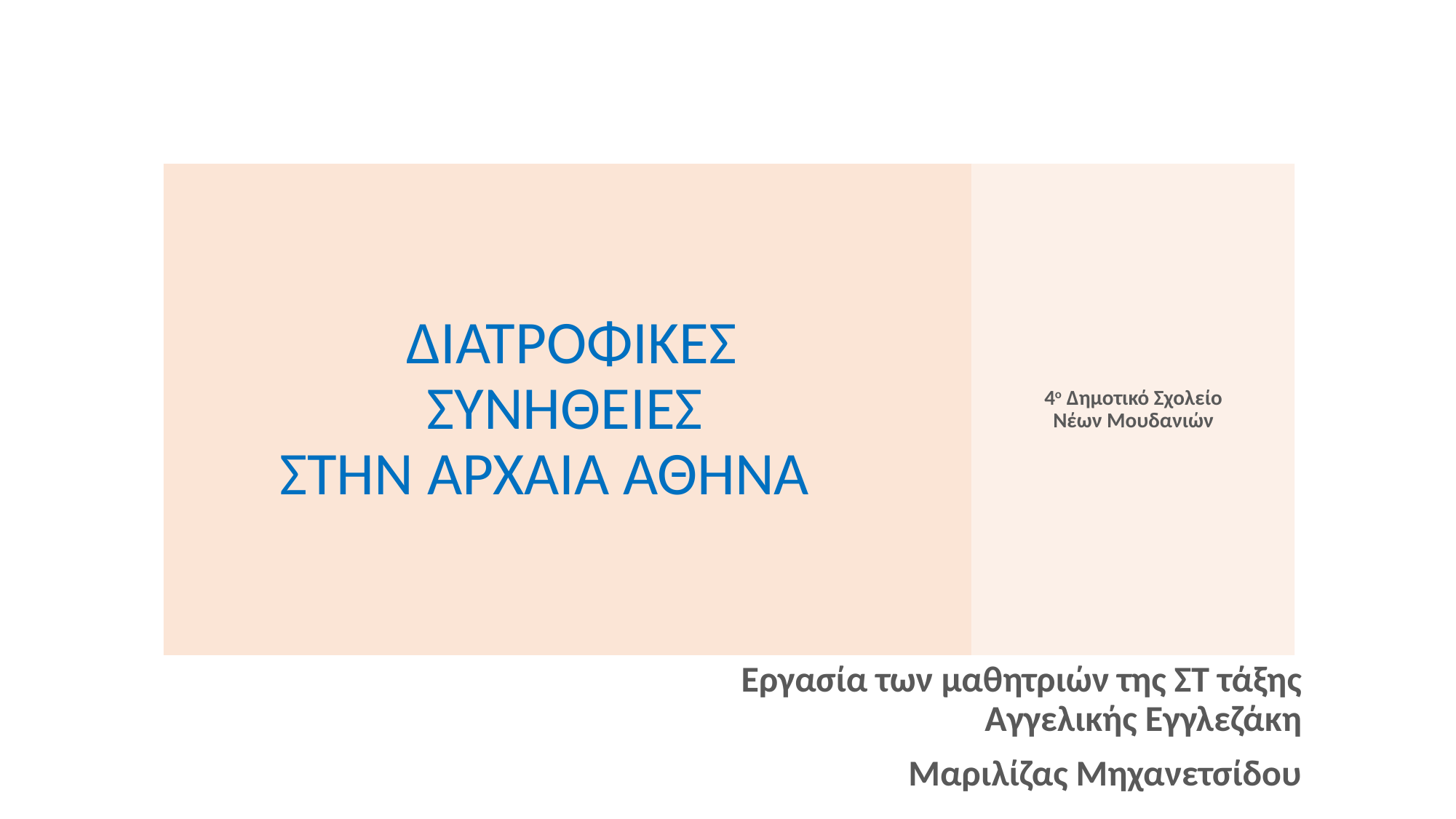

4ο Δημοτικό Σχολείο Νέων Μουδανιών
# ΔΙΑΤΡΟΦΙΚΕΣ ΣΥΝΗΘΕΙΕΣ ΣΤΗΝ AΡΧΑΙΑ ΑΘΗΝΑ
Εργασία των μαθητριών της ΣΤ τάξης Αγγελικής Εγγλεζάκη
Μαριλίζας Μηχανετσίδου